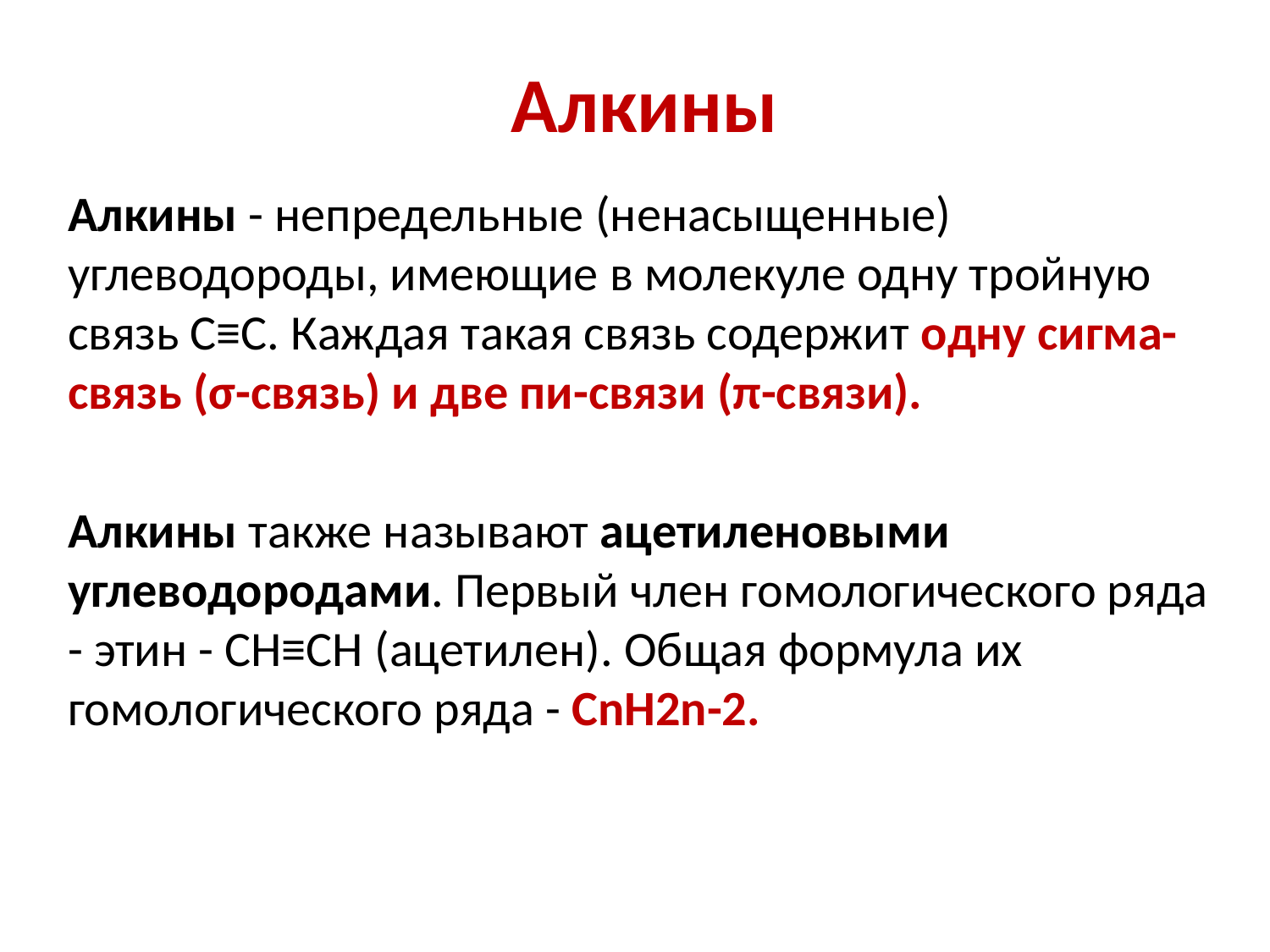

# Алкины
Алкины - непредельные (ненасыщенные) углеводороды, имеющие в молекуле одну тройную связь С≡С. Каждая такая связь содержит одну сигма-связь (σ-связь) и две пи-связи (π-связи).

Алкины также называют ацетиленовыми углеводородами. Первый член гомологического ряда - этин - CH≡CH (ацетилен). Общая формула их гомологического ряда - CnH2n-2.